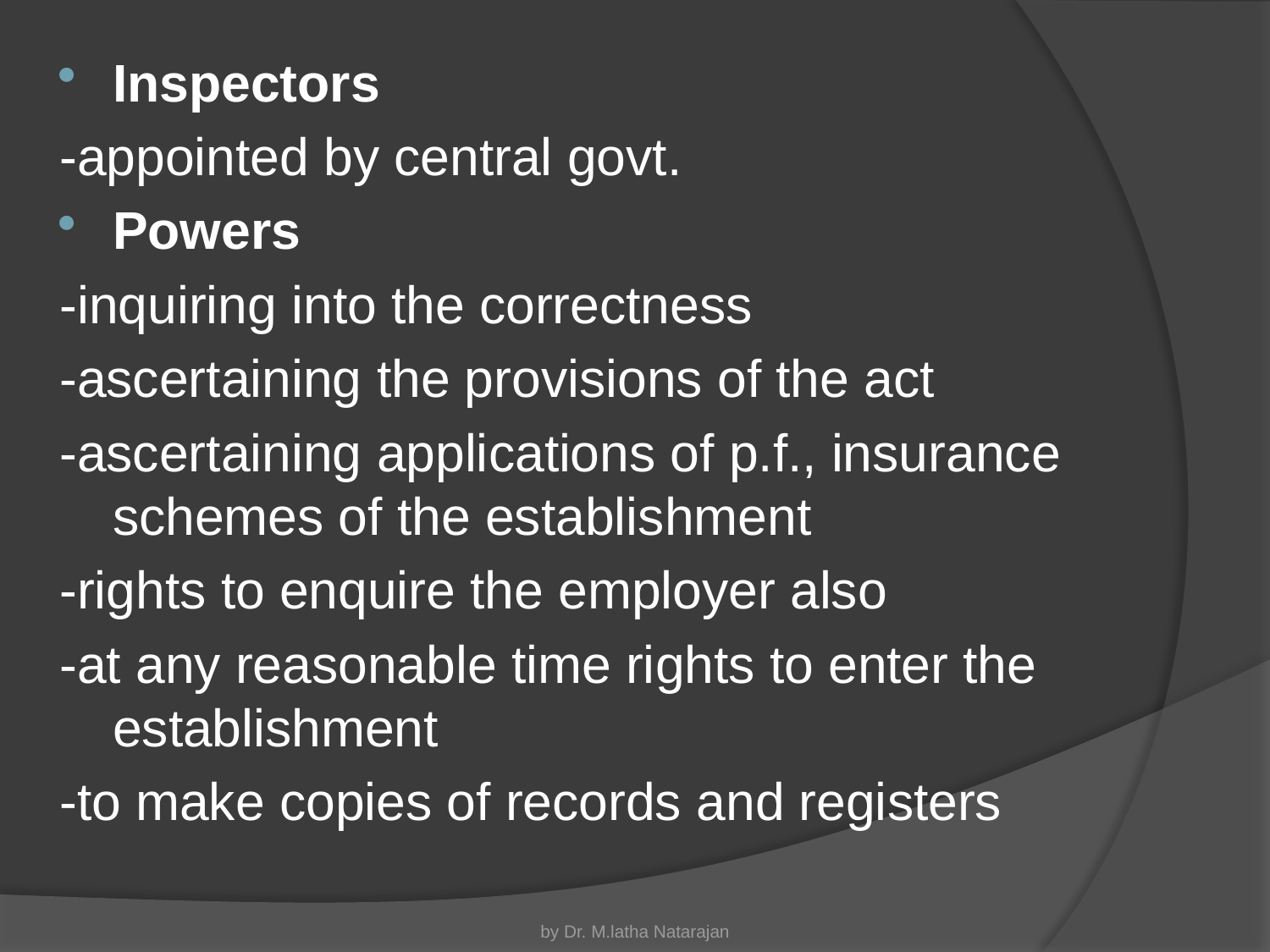

Inspectors
-appointed by central govt.
Powers
-inquiring into the correctness
-ascertaining the provisions of the act
-ascertaining applications of p.f., insurance schemes of the establishment
-rights to enquire the employer also
-at any reasonable time rights to enter the establishment
-to make copies of records and registers
by Dr. M.latha Natarajan